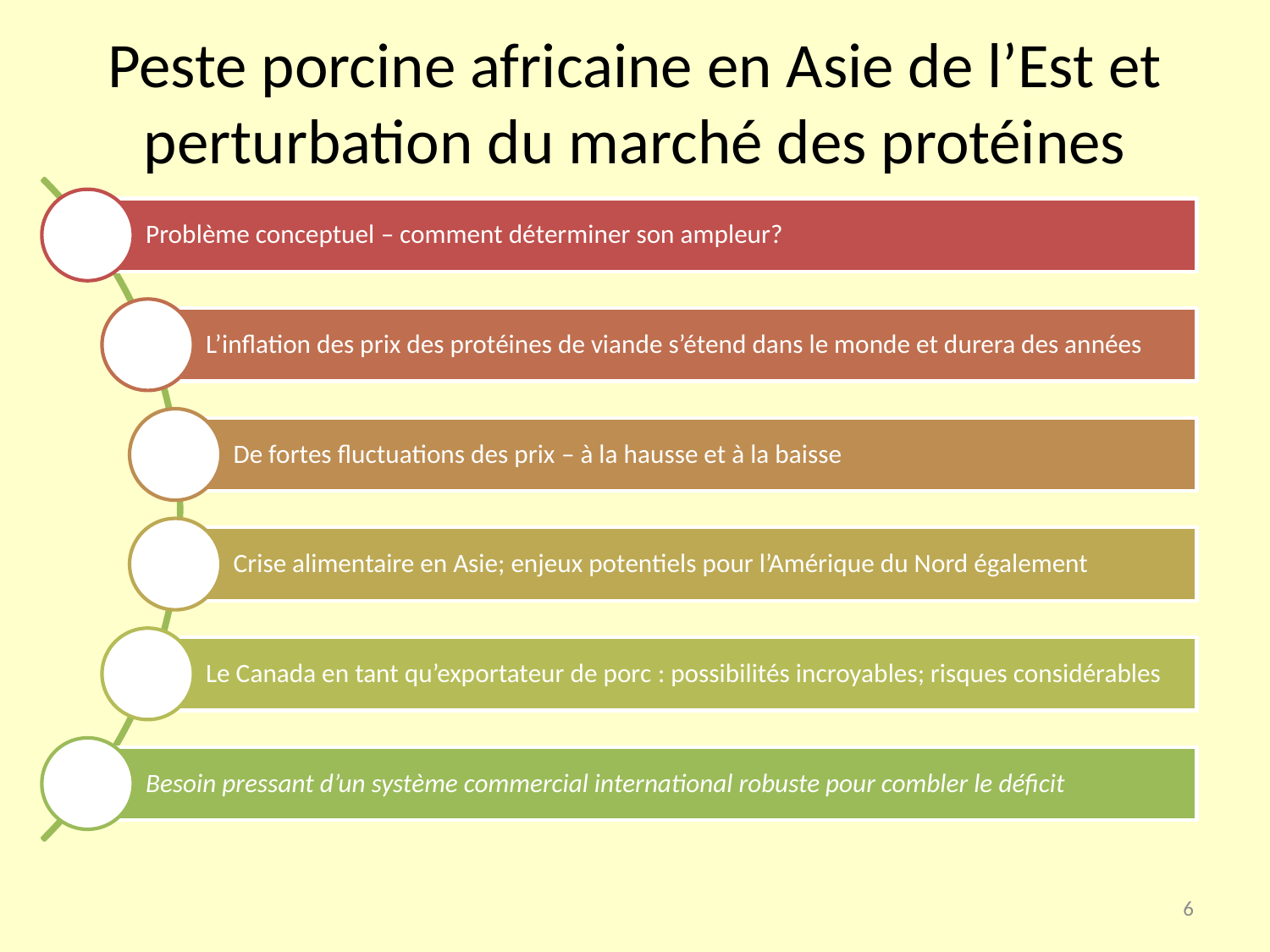

# Peste porcine africaine en Asie de l’Est et perturbation du marché des protéines
Problème conceptuel – comment déterminer son ampleur?
L’inflation des prix des protéines de viande s’étend dans le monde et durera des années
De fortes fluctuations des prix – à la hausse et à la baisse
Crise alimentaire en Asie; enjeux potentiels pour l’Amérique du Nord également
Le Canada en tant qu’exportateur de porc : possibilités incroyables; risques considérables
Besoin pressant d’un système commercial international robuste pour combler le déficit
6